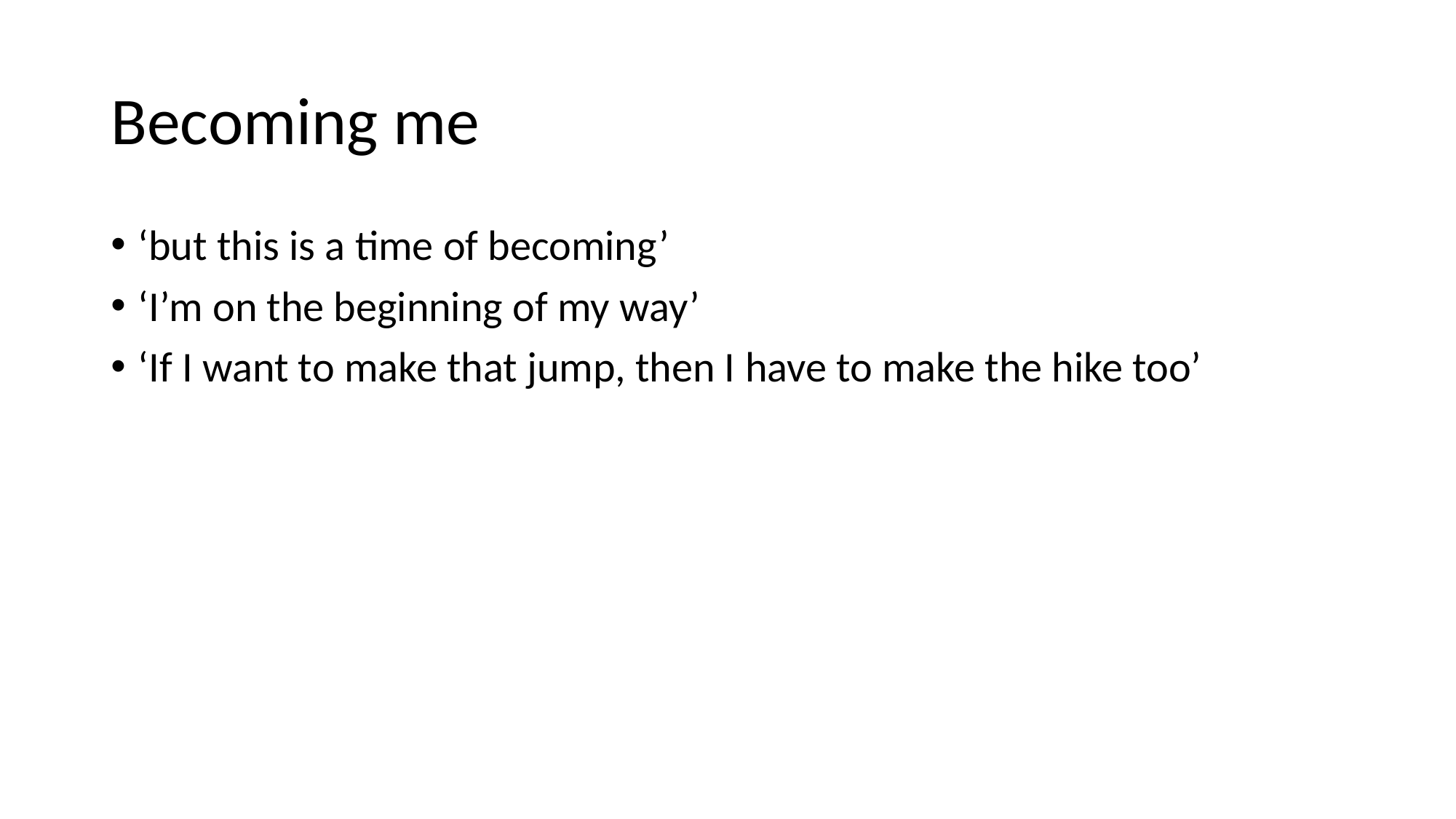

# Becoming me
‘but this is a time of becoming’
‘I’m on the beginning of my way’
‘If I want to make that jump, then I have to make the hike too’